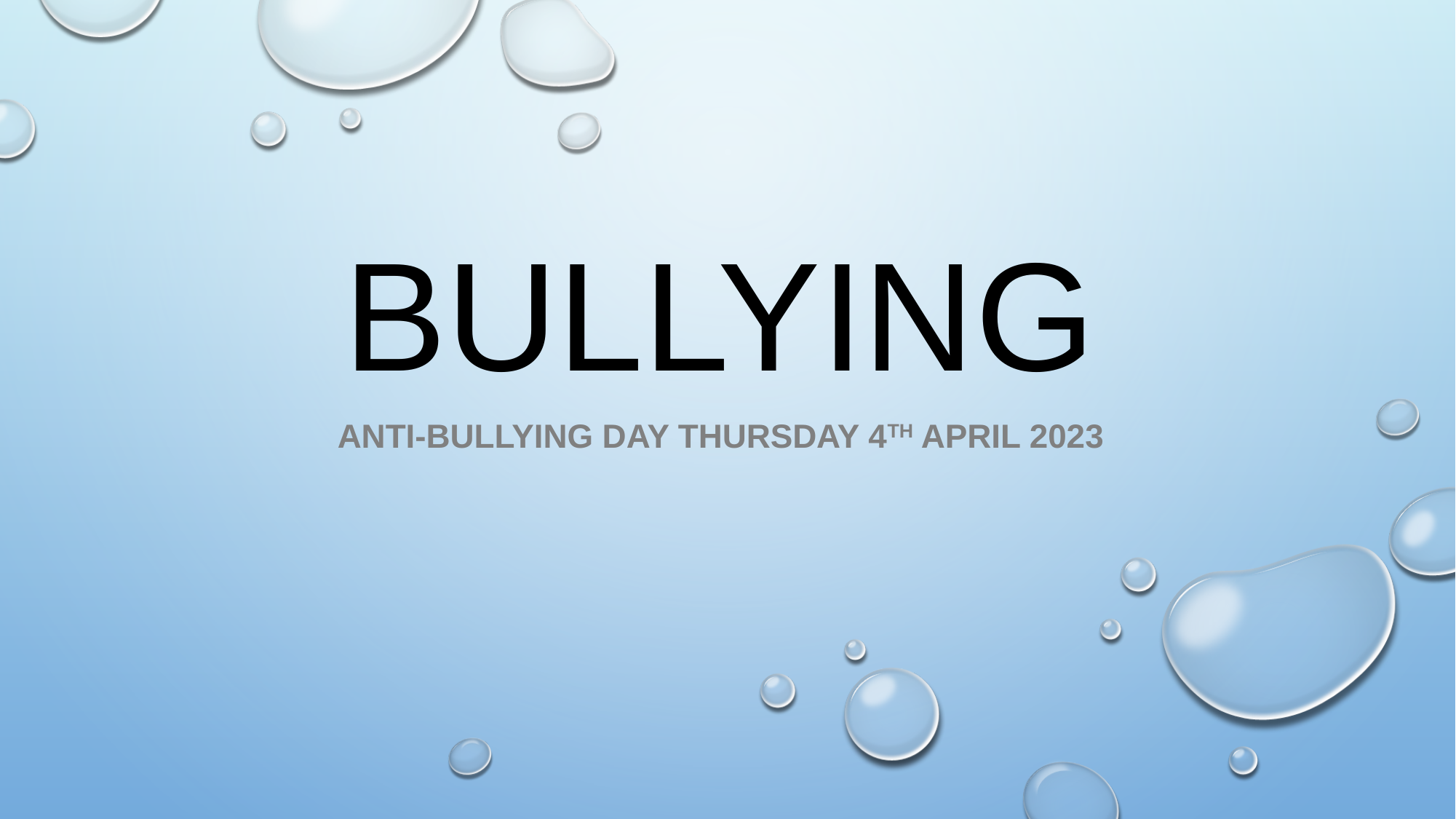

# Bullying
Anti-Bullying DAY Thursday 4th April 2023